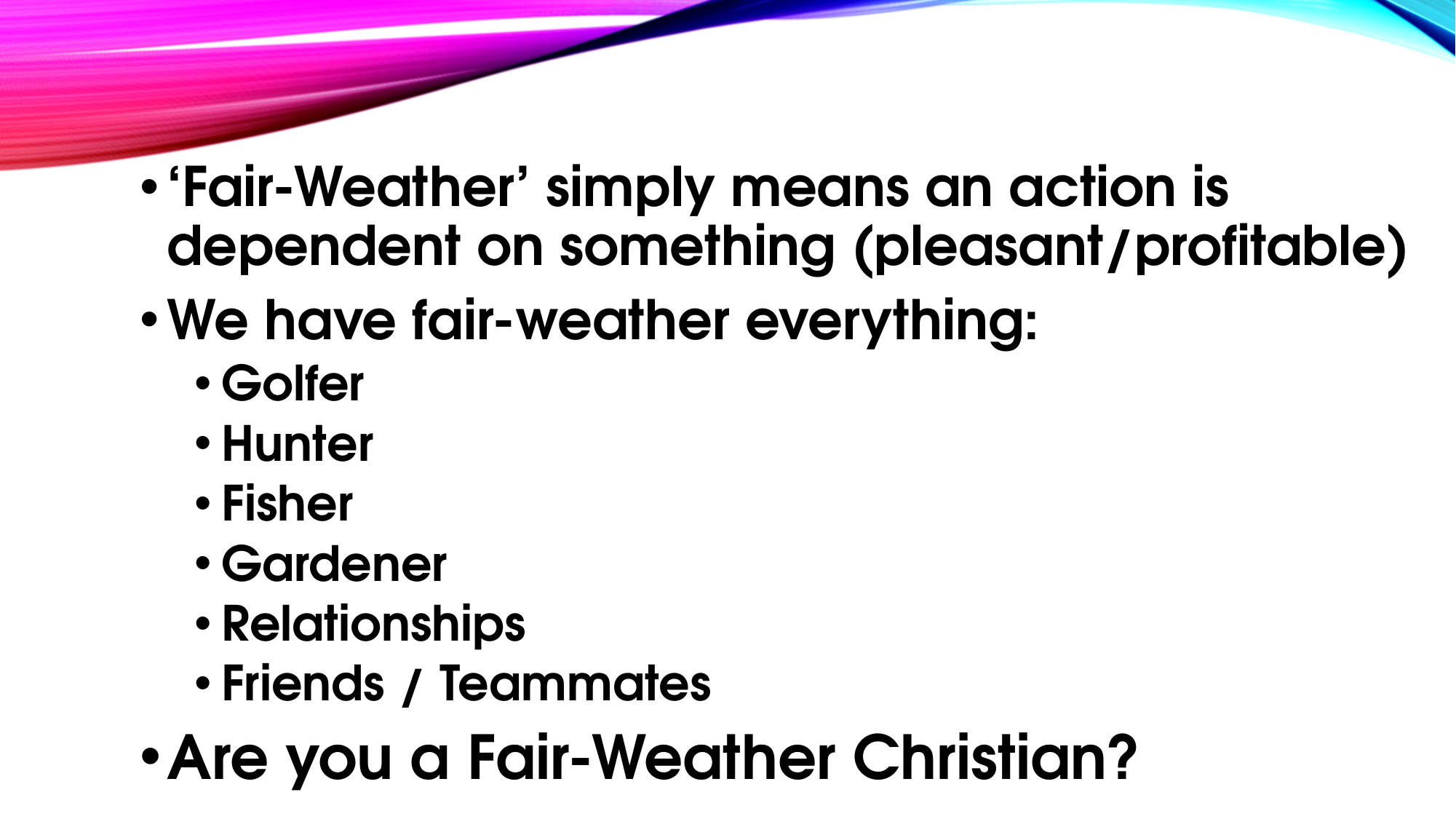

‘Fair-Weather’ simply means an action is dependent on something (pleasant/profitable)
We have fair-weather everything:
Golfer
Hunter
Fisher
Gardener
Relationships
Friends / Teammates
Are you a Fair-Weather Christian?